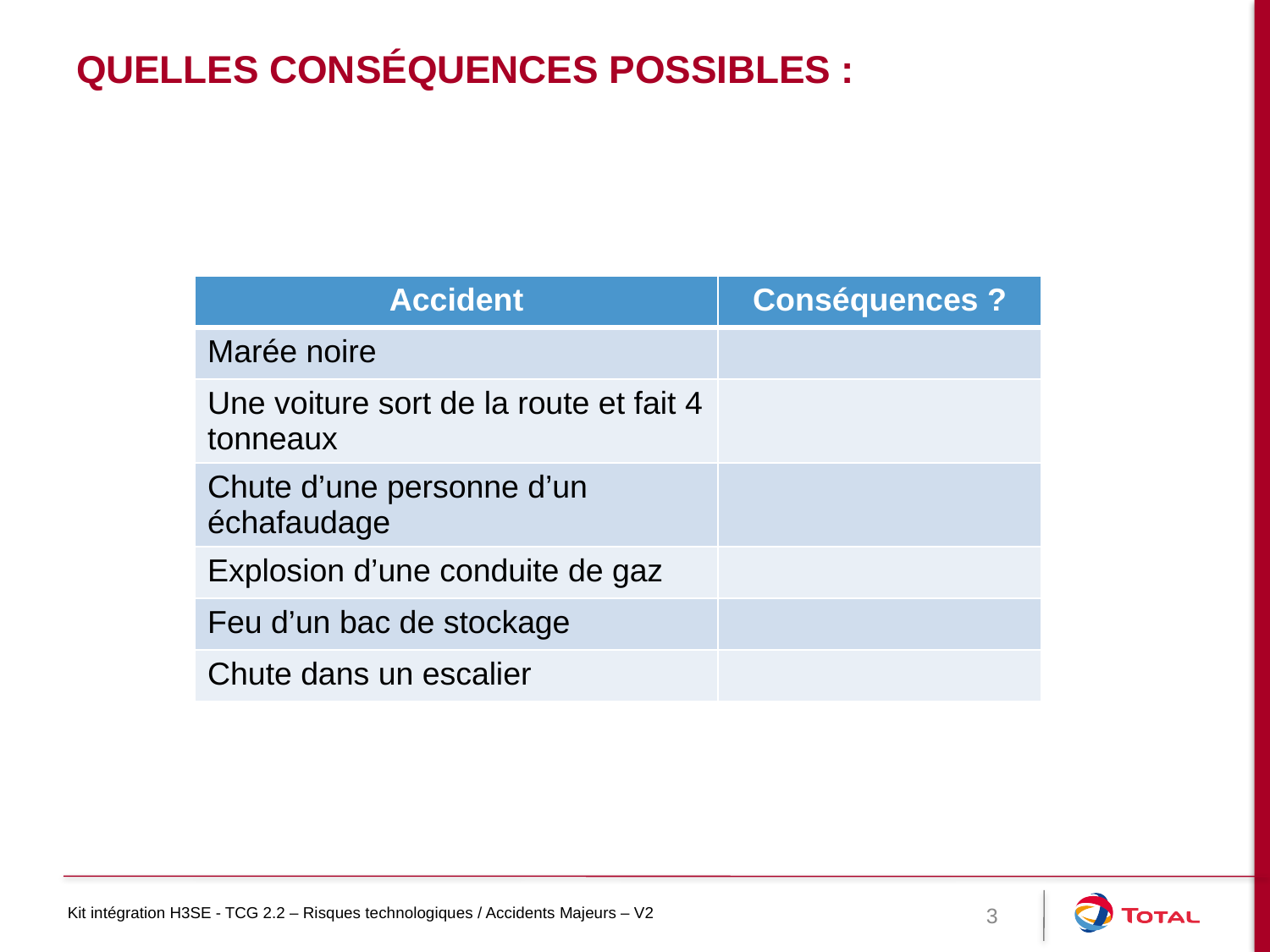

# Quelles conséquences possibles :
| Accident | Conséquences ? |
| --- | --- |
| Marée noire |  |
| Une voiture sort de la route et fait 4 tonneaux |  |
| Chute d’une personne d’un échafaudage |  |
| Explosion d’une conduite de gaz |  |
| Feu d’un bac de stockage |  |
| Chute dans un escalier |  |
3
Kit intégration H3SE - TCG 2.2 – Risques technologiques / Accidents Majeurs – V2